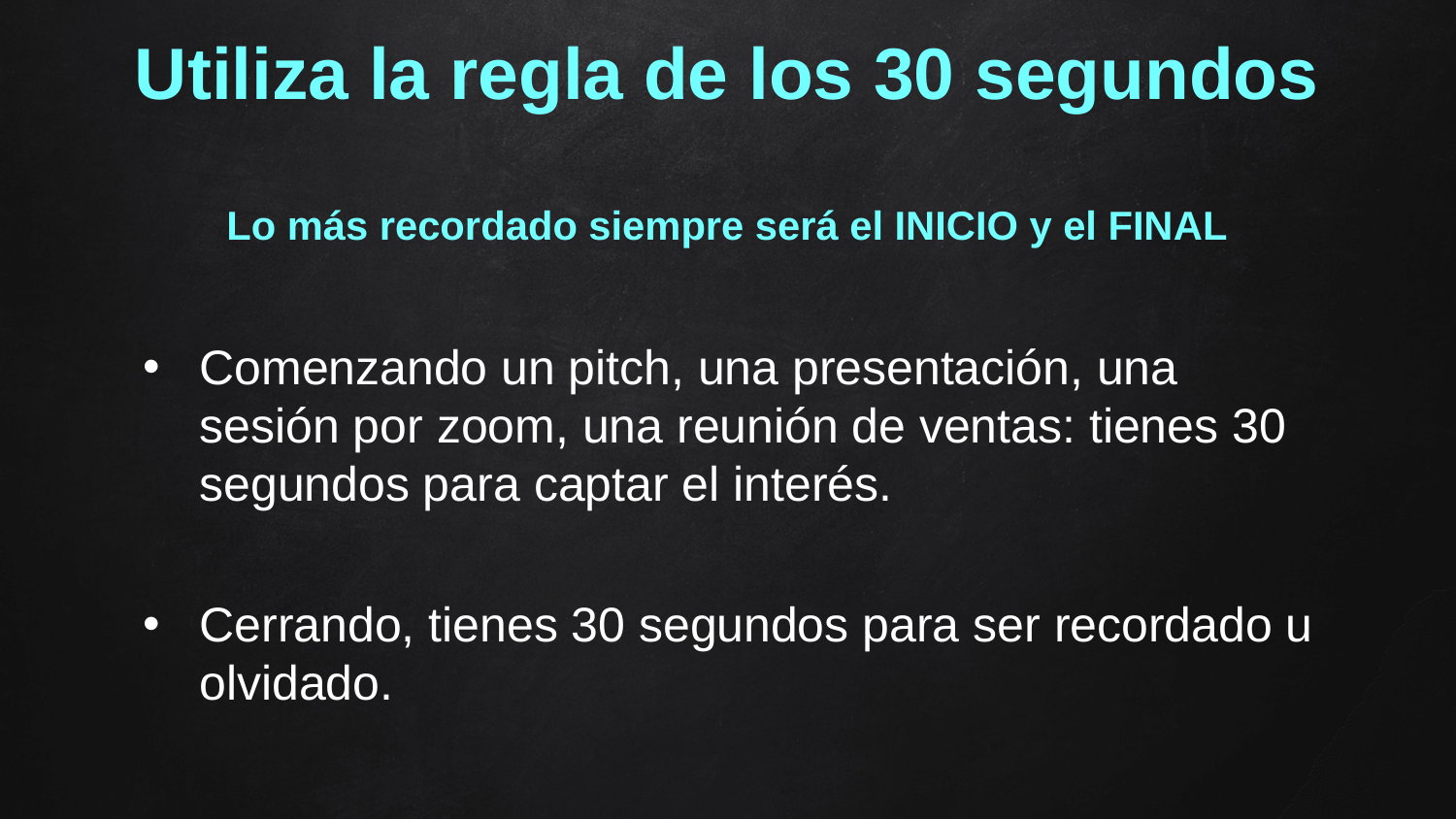

# Utiliza la regla de los 30 segundos
Lo más recordado siempre será el INICIO y el FINAL
Comenzando un pitch, una presentación, una sesión por zoom, una reunión de ventas: tienes 30 segundos para captar el interés.

Cerrando, tienes 30 segundos para ser recordado u olvidado.